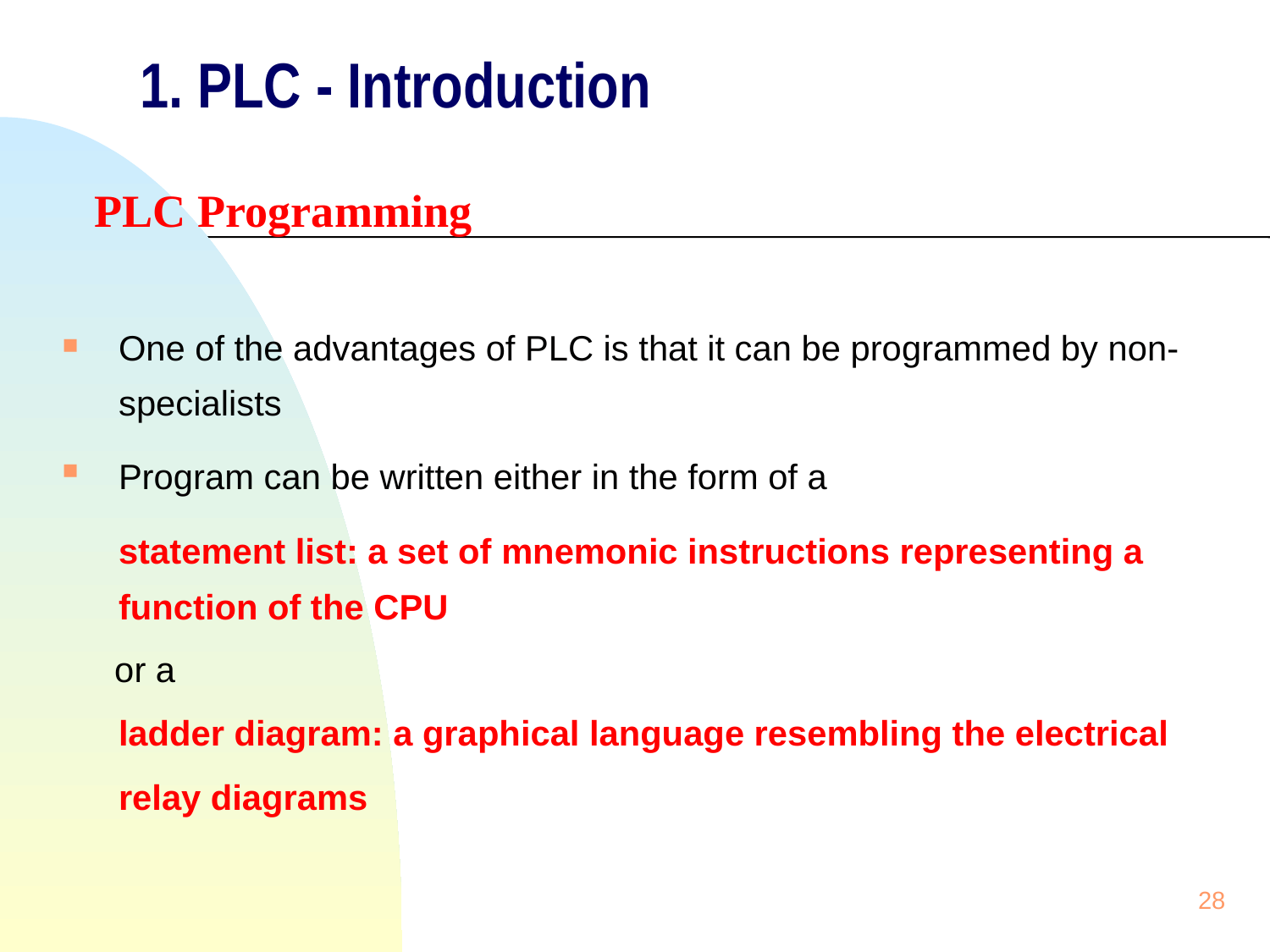

# 1. PLC - Introduction
PLC Programming
One of the advantages of PLC is that it can be programmed by non-specialists
Program can be written either in the form of a
	statement list: a set of mnemonic instructions representing a function of the CPU
     or a
	ladder diagram: a graphical language resembling the electrical relay diagrams
28